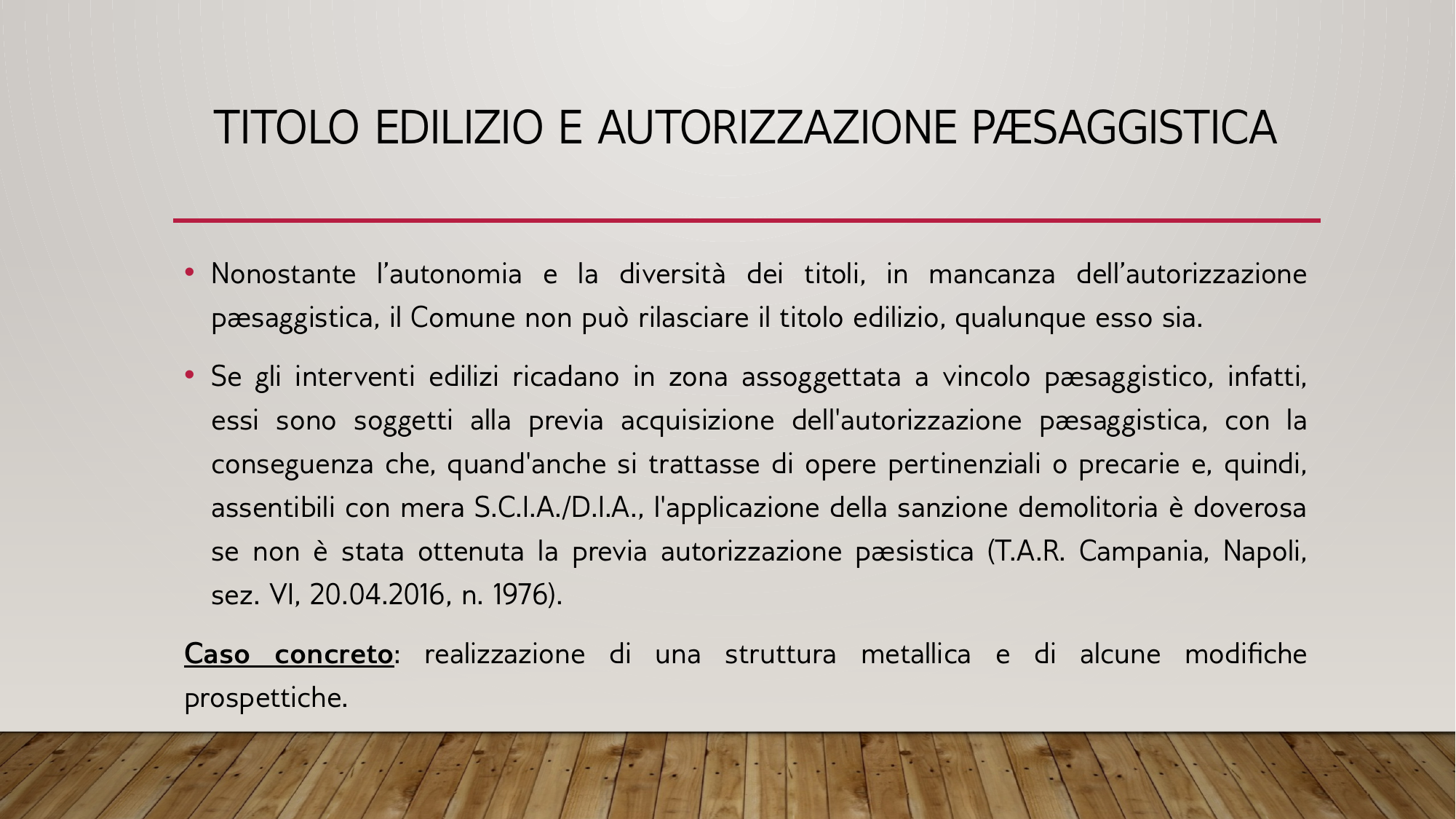

# TITOLO EDILIZIO E AUTORIZZAZIONE PAESAGGISTICA
Nonostante l’autonomia e la diversità dei titoli, in mancanza dell’autorizzazione paesaggistica, il Comune non può rilasciare il titolo edilizio, qualunque esso sia.
Se gli interventi edilizi ricadano in zona assoggettata a vincolo paesaggistico, infatti, essi sono soggetti alla previa acquisizione dell'autorizzazione paesaggistica, con la conseguenza che, quand'anche si trattasse di opere pertinenziali o precarie e, quindi, assentibili con mera S.C.I.A./D.I.A., l'applicazione della sanzione demolitoria è doverosa se non è stata ottenuta la previa autorizzazione paesistica (T.A.R. Campania, Napoli, sez. VI, 20.04.2016, n. 1976).
Caso concreto: realizzazione di una struttura metallica e di alcune modifiche prospettiche.